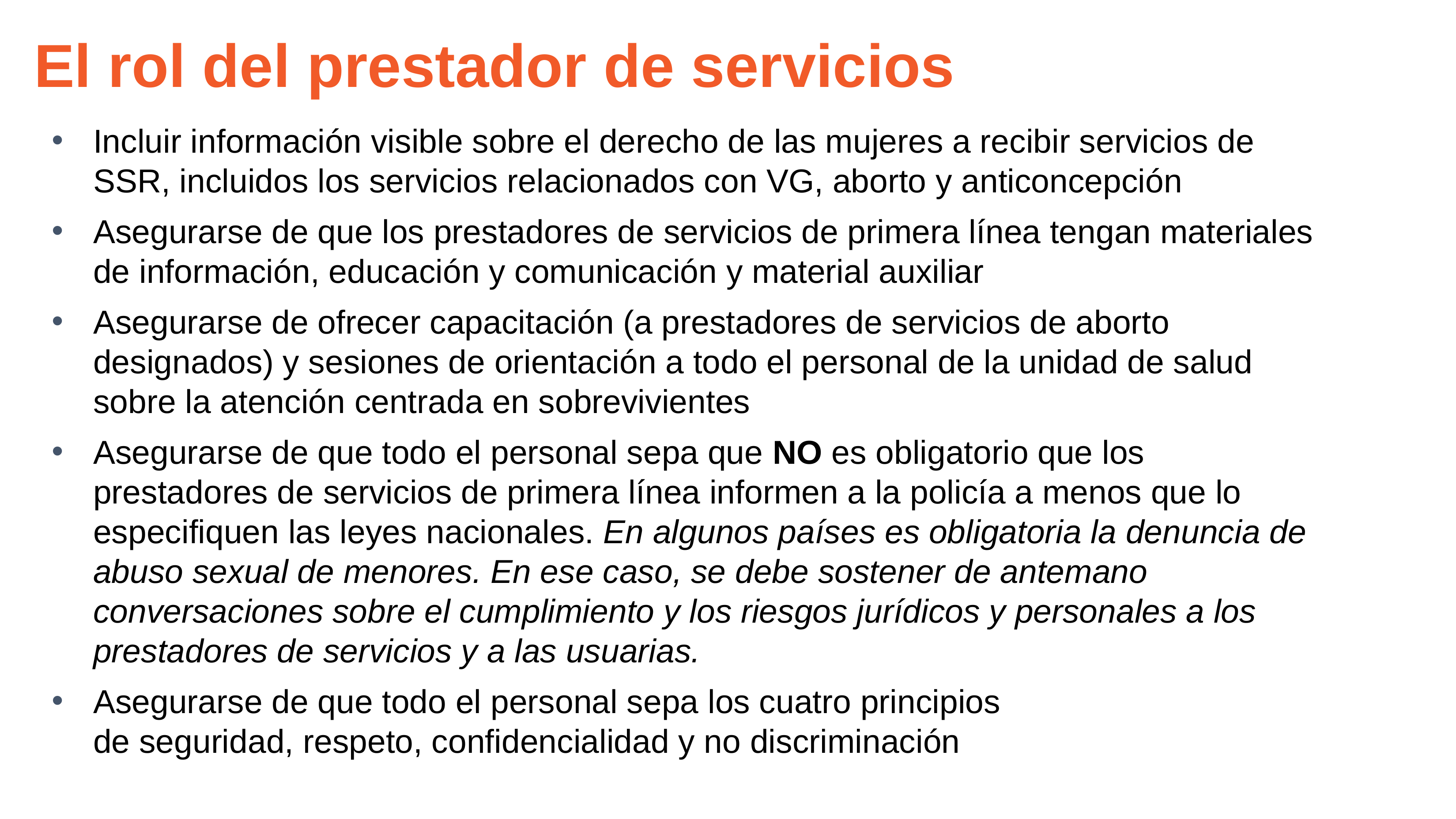

# El rol del prestador de servicios
Incluir información visible sobre el derecho de las mujeres a recibir servicios de SSR, incluidos los servicios relacionados con VG, aborto y anticoncepción
Asegurarse de que los prestadores de servicios de primera línea tengan materiales de información, educación y comunicación y material auxiliar
Asegurarse de ofrecer capacitación (a prestadores de servicios de aborto designados) y sesiones de orientación a todo el personal de la unidad de salud sobre la atención centrada en sobrevivientes
Asegurarse de que todo el personal sepa que NO es obligatorio que los prestadores de servicios de primera línea informen a la policía a menos que lo especifiquen las leyes nacionales. En algunos países es obligatoria la denuncia de abuso sexual de menores. En ese caso, se debe sostener de antemano conversaciones sobre el cumplimiento y los riesgos jurídicos y personales a los prestadores de servicios y a las usuarias.
Asegurarse de que todo el personal sepa los cuatro principios de seguridad, respeto, confidencialidad y no discriminación